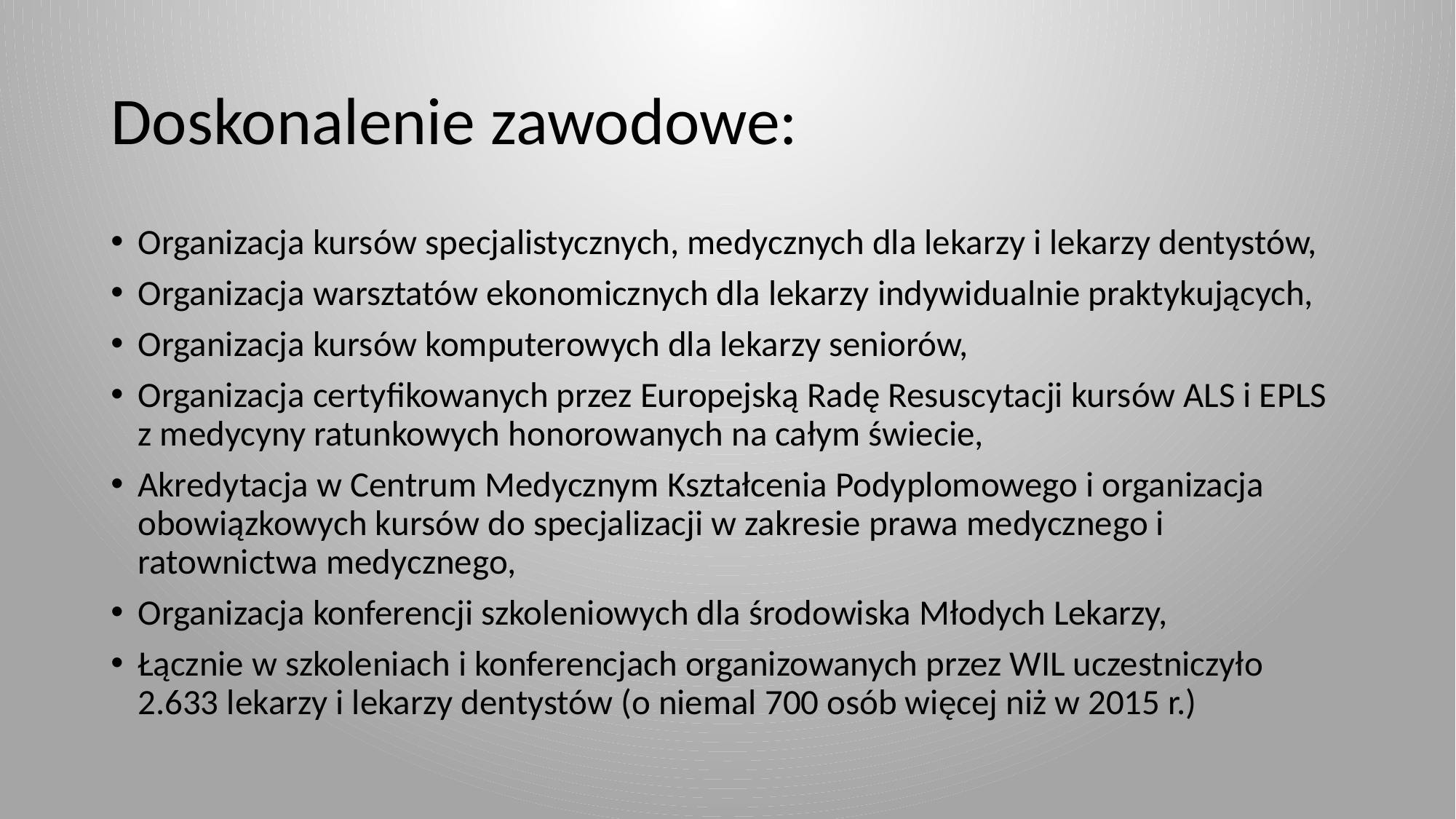

# Doskonalenie zawodowe:
Organizacja kursów specjalistycznych, medycznych dla lekarzy i lekarzy dentystów,
Organizacja warsztatów ekonomicznych dla lekarzy indywidualnie praktykujących,
Organizacja kursów komputerowych dla lekarzy seniorów,
Organizacja certyfikowanych przez Europejską Radę Resuscytacji kursów ALS i EPLS z medycyny ratunkowych honorowanych na całym świecie,
Akredytacja w Centrum Medycznym Kształcenia Podyplomowego i organizacja obowiązkowych kursów do specjalizacji w zakresie prawa medycznego i ratownictwa medycznego,
Organizacja konferencji szkoleniowych dla środowiska Młodych Lekarzy,
Łącznie w szkoleniach i konferencjach organizowanych przez WIL uczestniczyło 2.633 lekarzy i lekarzy dentystów (o niemal 700 osób więcej niż w 2015 r.)